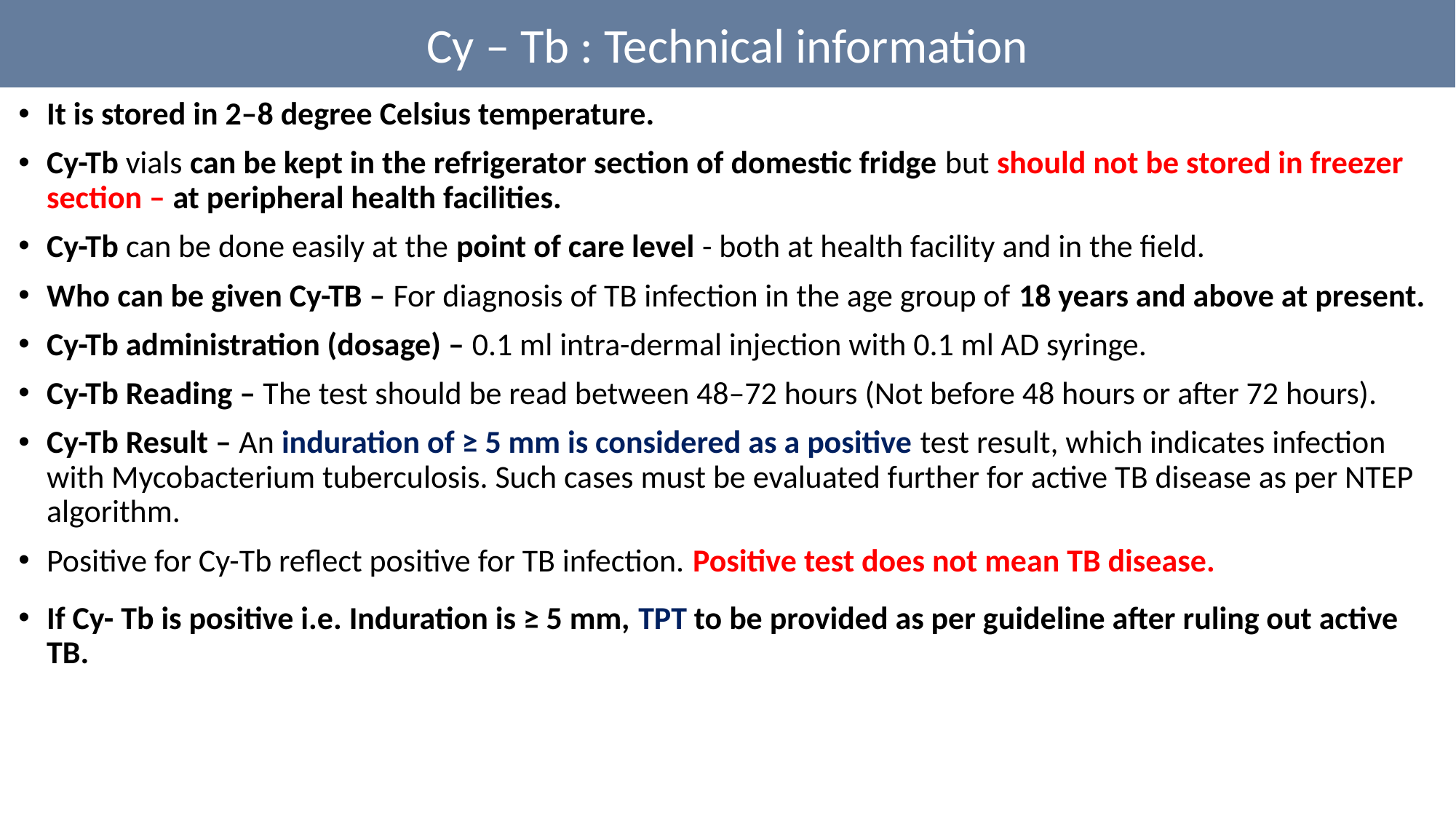

Cy – Tb : Technical information
It is stored in 2–8 degree Celsius temperature.
Cy-Tb vials can be kept in the refrigerator section of domestic fridge but should not be stored in freezer section – at peripheral health facilities.
Cy-Tb can be done easily at the point of care level - both at health facility and in the field.
Who can be given Cy-TB – For diagnosis of TB infection in the age group of 18 years and above at present.
Cy-Tb administration (dosage) – 0.1 ml intra-dermal injection with 0.1 ml AD syringe.
Cy-Tb Reading – The test should be read between 48–72 hours (Not before 48 hours or after 72 hours).
Cy-Tb Result – An induration of ≥ 5 mm is considered as a positive test result, which indicates infection with Mycobacterium tuberculosis. Such cases must be evaluated further for active TB disease as per NTEP algorithm.
Positive for Cy-Tb reflect positive for TB infection. Positive test does not mean TB disease.
If Cy- Tb is positive i.e. Induration is ≥ 5 mm, TPT to be provided as per guideline after ruling out active TB.